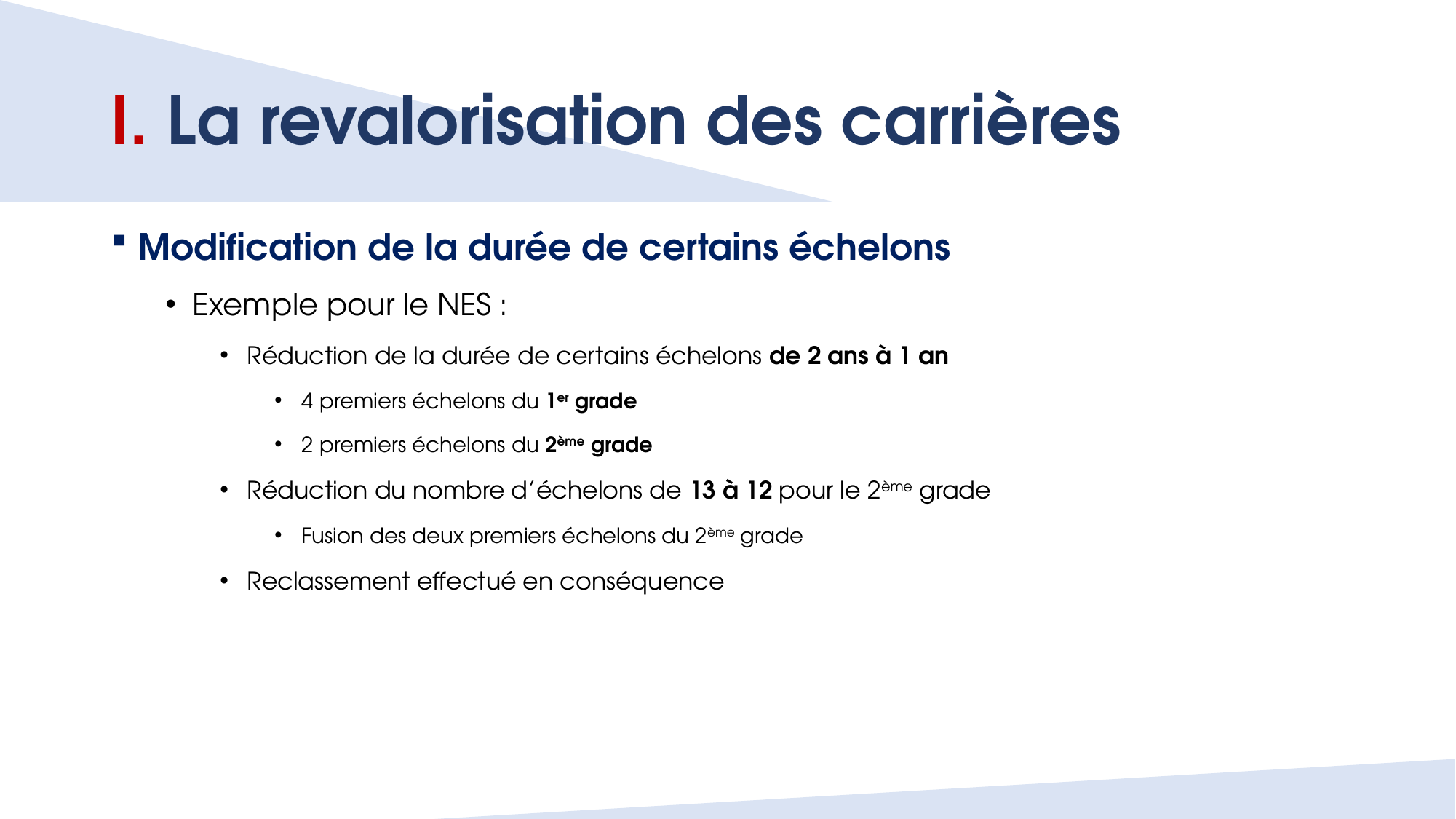

# I. La revalorisation des carrières
Modification de la durée de certains échelons
Exemple pour le NES :
Réduction de la durée de certains échelons de 2 ans à 1 an
4 premiers échelons du 1er grade
2 premiers échelons du 2ème grade
Réduction du nombre d’échelons de 13 à 12 pour le 2ème grade
Fusion des deux premiers échelons du 2ème grade
Reclassement effectué en conséquence

5